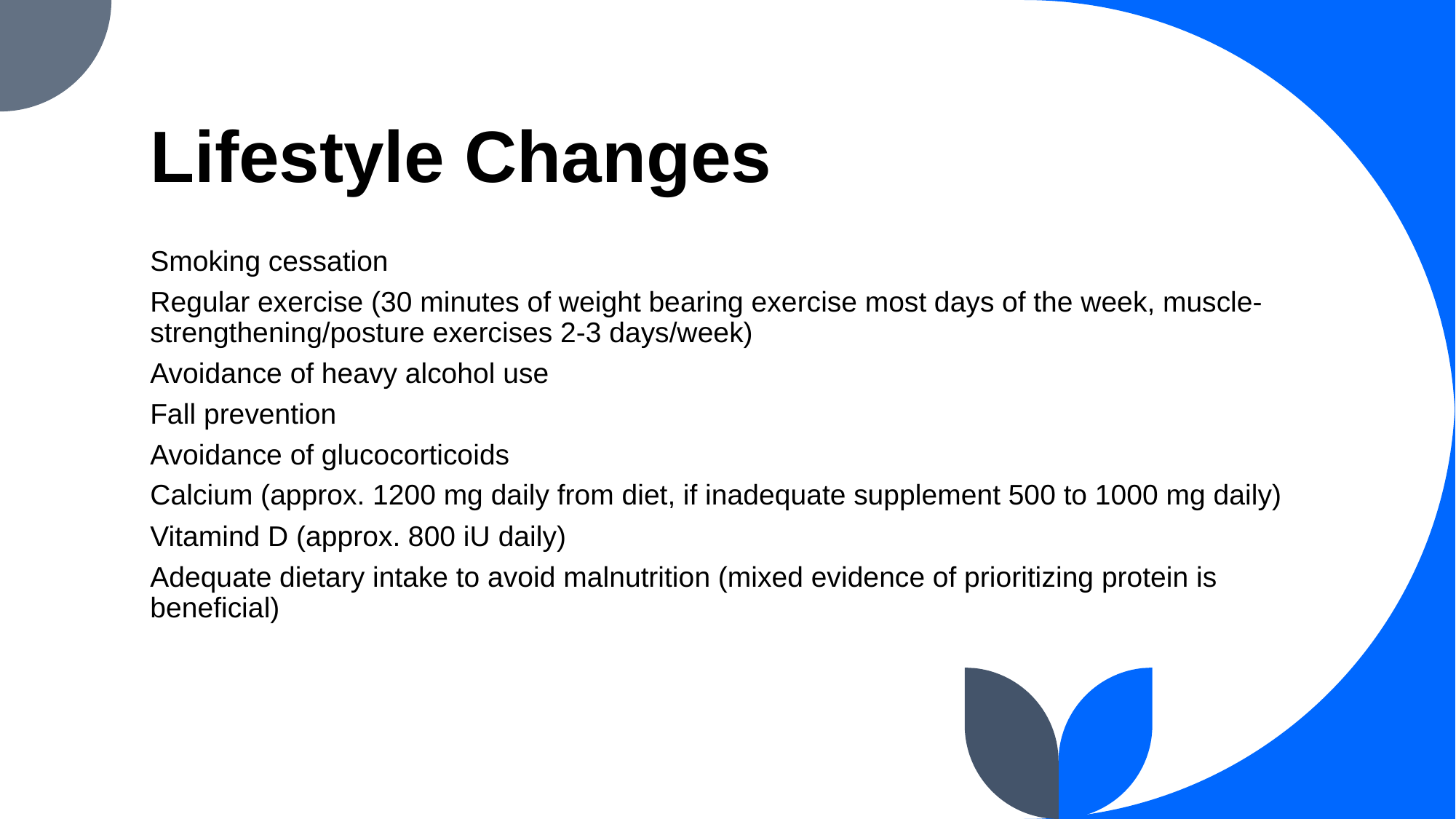

# Lifestyle Changes
Smoking cessation
Regular exercise (30 minutes of weight bearing exercise most days of the week, muscle-strengthening/posture exercises 2-3 days/week)
Avoidance of heavy alcohol use
Fall prevention
Avoidance of glucocorticoids
Calcium (approx. 1200 mg daily from diet, if inadequate supplement 500 to 1000 mg daily)
Vitamind D (approx. 800 iU daily)
Adequate dietary intake to avoid malnutrition (mixed evidence of prioritizing protein is beneficial)